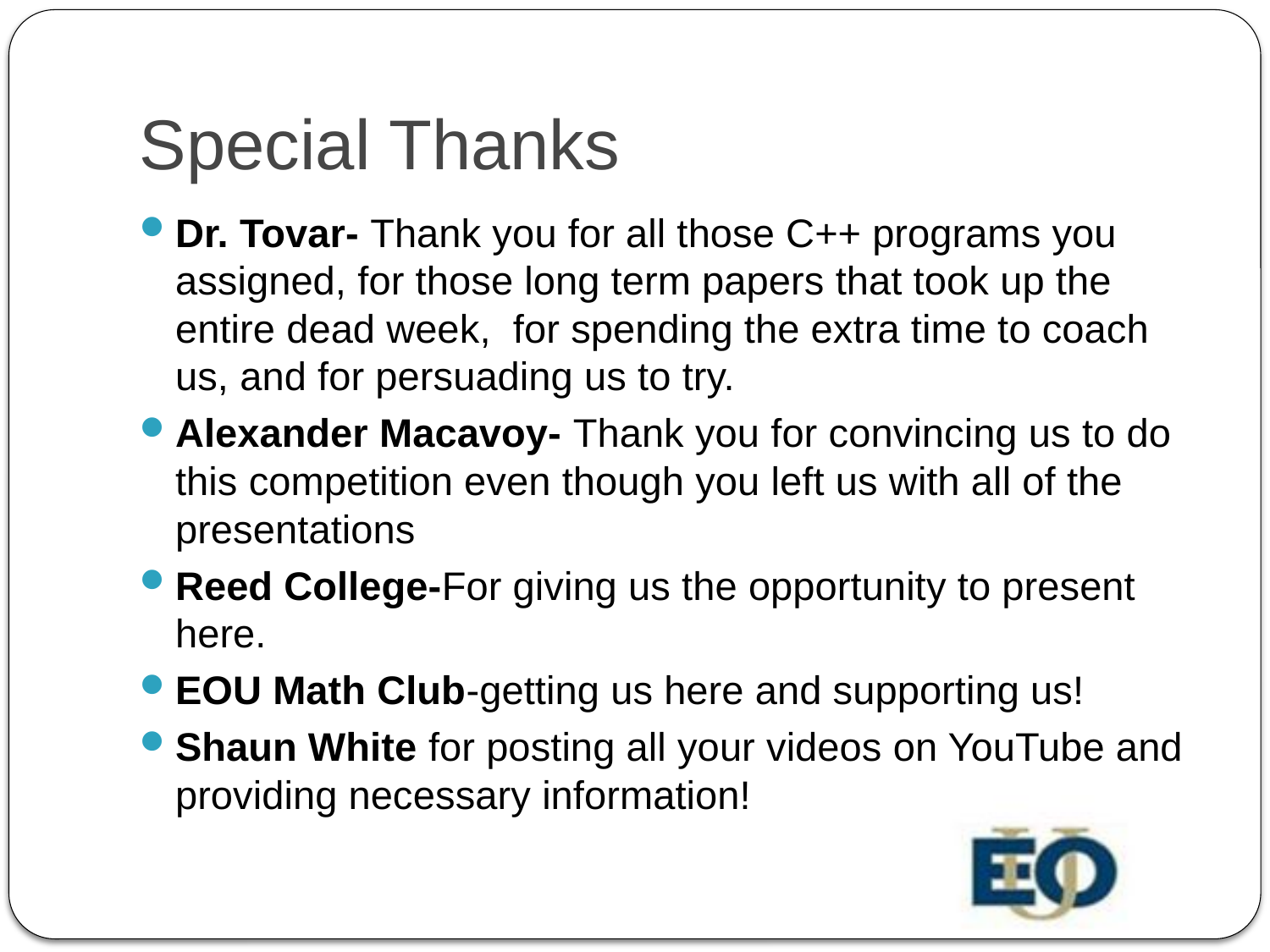

# Special Thanks
Dr. Tovar- Thank you for all those C++ programs you assigned, for those long term papers that took up the entire dead week,  for spending the extra time to coach us, and for persuading us to try.
Alexander Macavoy- Thank you for convincing us to do this competition even though you left us with all of the presentations
Reed College-For giving us the opportunity to present here.
EOU Math Club-getting us here and supporting us!
Shaun White for posting all your videos on YouTube and providing necessary information!